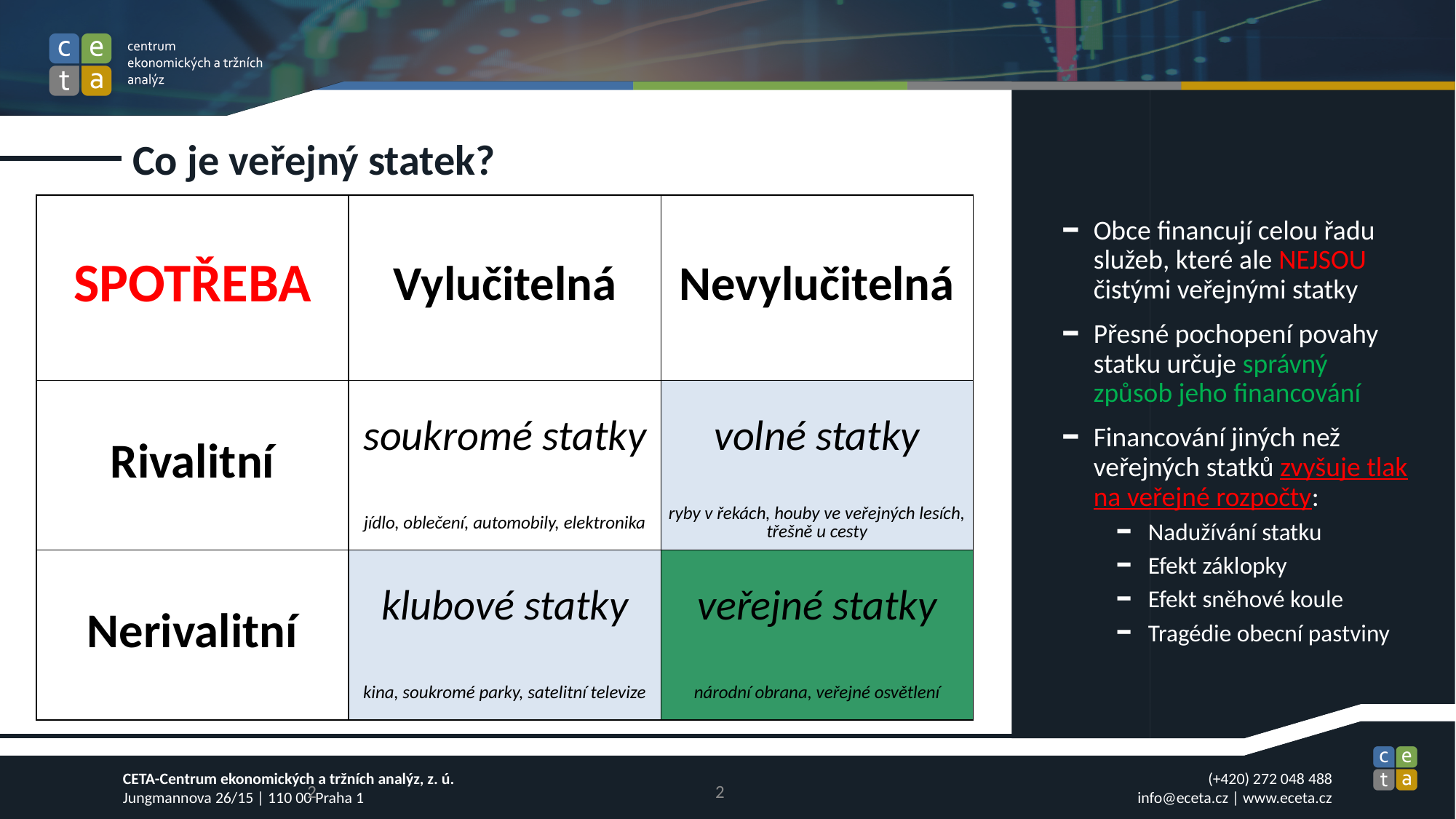

# Co je veřejný statek?
| SPOTŘEBA | Vylučitelná | Nevylučitelná |
| --- | --- | --- |
| Rivalitní | soukromé statky | volné statky |
|  | jídlo, oblečení, automobily, elektronika | ryby v řekách, houby ve veřejných lesích, třešně u cesty |
| Nerivalitní | klubové statky | veřejné statky |
|  | kina, soukromé parky, satelitní televize | národní obrana, veřejné osvětlení |
Obce financují celou řadu služeb, které ale NEJSOU čistými veřejnými statky
Přesné pochopení povahy statku určuje správný způsob jeho financování
Financování jiných než veřejných statků zvyšuje tlak na veřejné rozpočty:
Nadužívání statku
Efekt záklopky
Efekt sněhové koule
Tragédie obecní pastviny
2